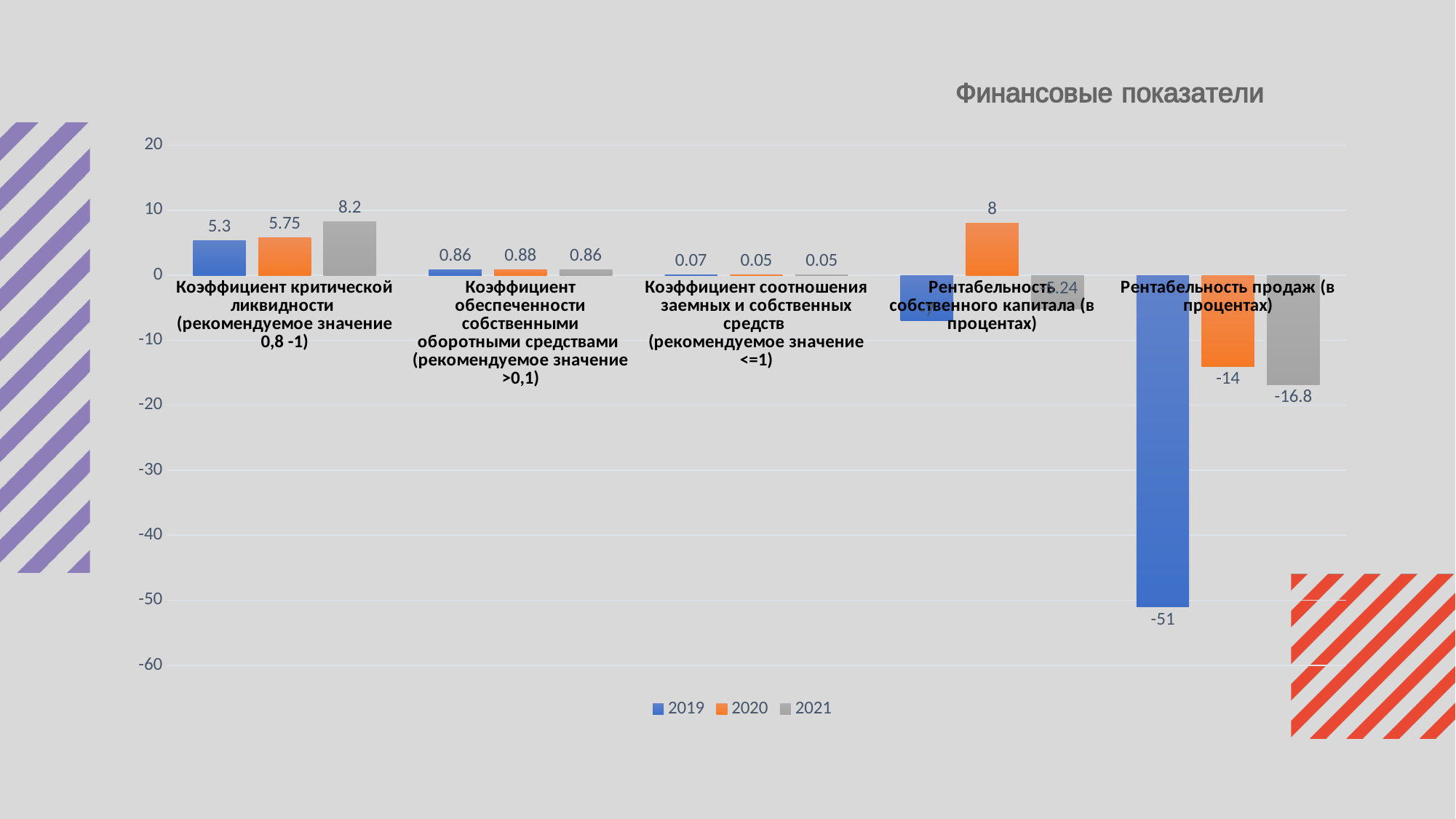

### Chart: Финансовые показатели

| Category | 2019 | 2020 | 2021 |
|---|---|---|---|
| Коэффициент критической ликвидности
(рекомендуемое значение 0,8 -1) | 5.3 | 5.75 | 8.2 |
| Коэффициент обеспеченности собственными оборотными средствами
(рекомендуемое значение >0,1) | 0.86 | 0.88 | 0.86 |
| Коэффициент соотношения заемных и собственных средств
(рекомендуемое значение <=1) | 0.07 | 0.05 | 0.05 |
| Рентабельность собственного капитала (в процентах) | -7.000000000000001 | 8.0 | -5.24 |
| Рентабельность продаж (в процентах) | -51.0 | -14.000000000000002 | -16.8 |